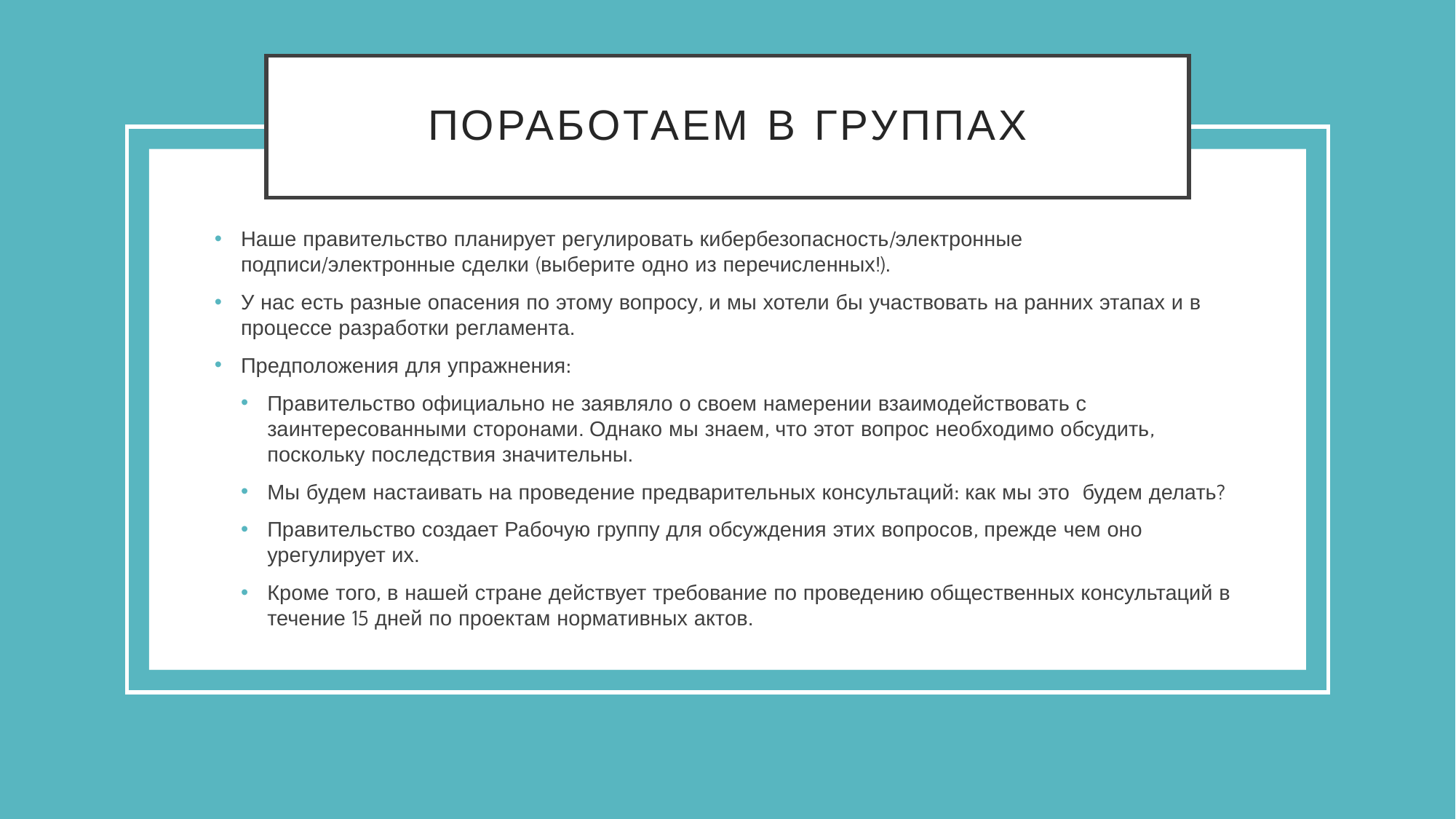

# Поработаем в группах

Наше правительство планирует регулировать кибербезопасность/электронные подписи/электронные сделки (выберите одно из перечисленных!).
У нас есть разные опасения по этому вопросу, и мы хотели бы участвовать на ранних этапах и в процессе разработки регламента.
Предположения для упражнения:
Правительство официально не заявляло о своем намерении взаимодействовать с заинтересованными сторонами. Однако мы знаем, что этот вопрос необходимо обсудить, поскольку последствия значительны.
Мы будем настаивать на проведение предварительных консультаций: как мы это  будем делать?
Правительство создает Рабочую группу для обсуждения этих вопросов, прежде чем оно урегулирует их.
Кроме того, в нашей стране действует требование по проведению общественных консультаций в течение 15 дней по проектам нормативных актов.